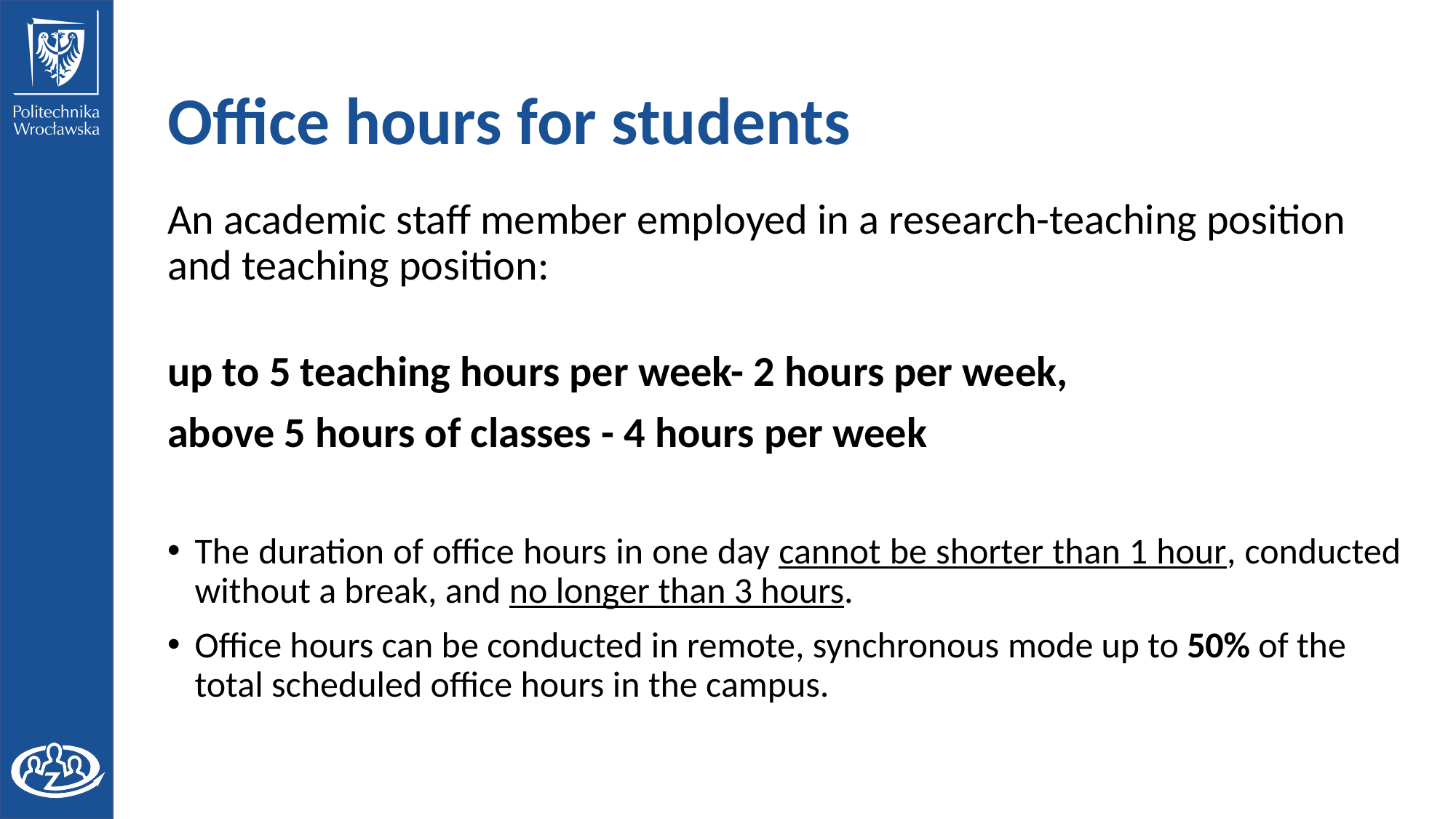

# Office hours for students
An academic staff member employed in a research-teaching position and teaching position:

up to 5 teaching hours per week- 2 hours per week,
above 5 hours of classes - 4 hours per week

The duration of office hours in one day cannot be shorter than 1 hour, conducted without a break, and no longer than 3 hours.
Office hours can be conducted in remote, synchronous mode up to 50% of the total scheduled office hours in the campus.